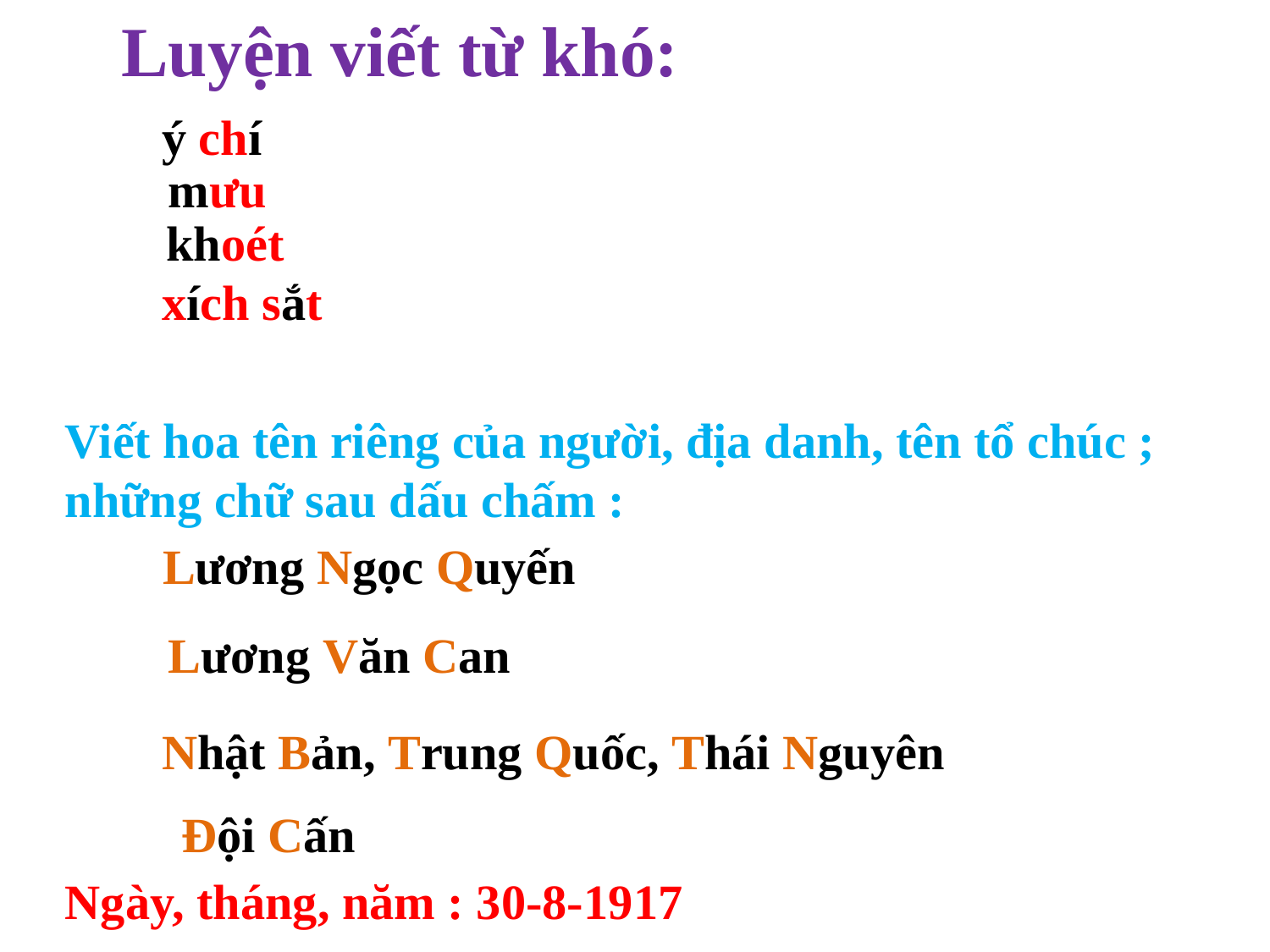

Luyện viết từ khó:
ý chí
mưu
khoét
xích sắt
Viết hoa tên riêng của người, địa danh, tên tổ chúc ; những chữ sau dấu chấm :
Lương Ngọc Quyến
Lương Văn Can
Nhật Bản, Trung Quốc, Thái Nguyên
Đội Cấn
Ngày, tháng, năm : 30-8-1917